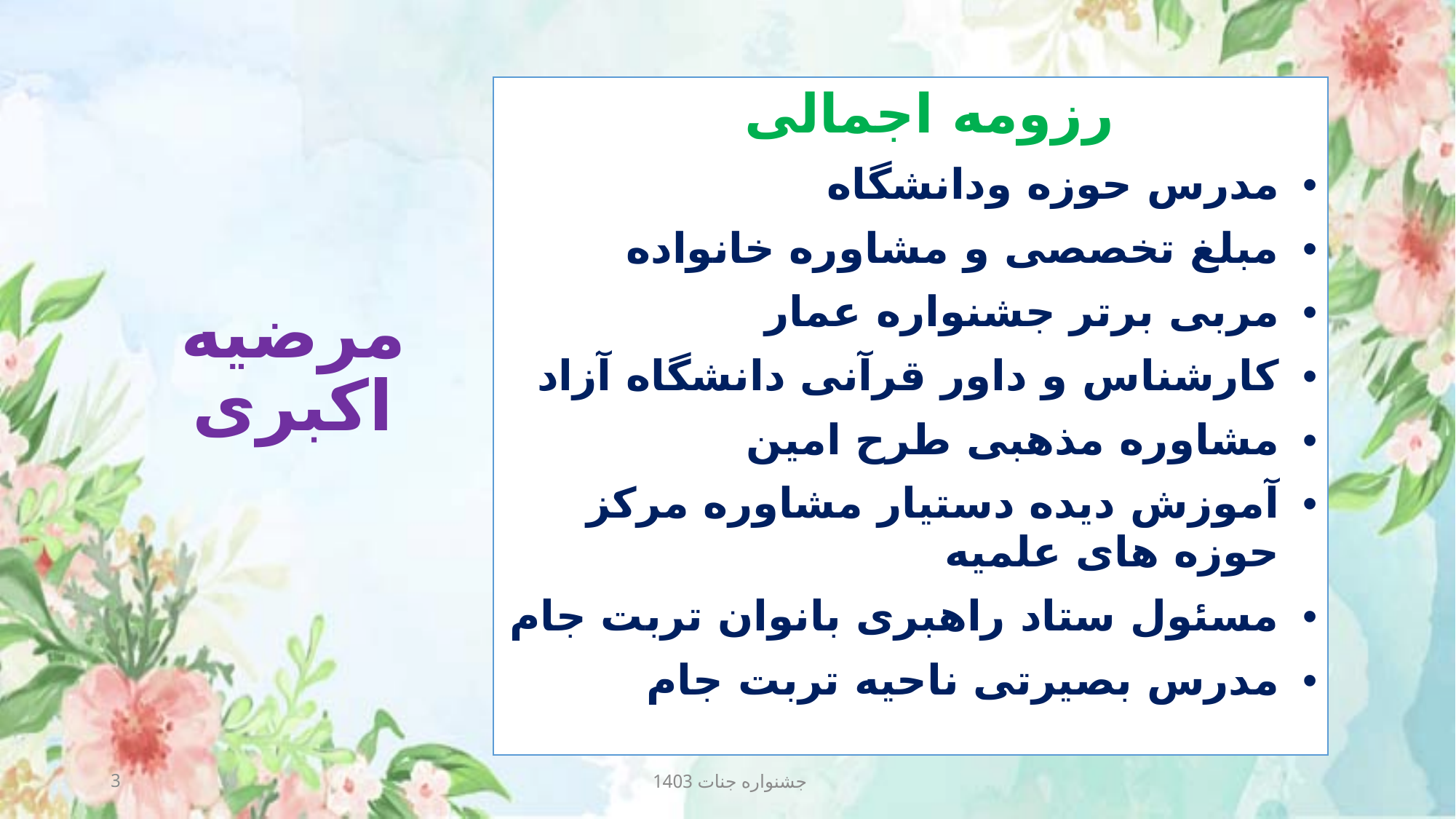

رزومه اجمالی
مدرس حوزه ودانشگاه
مبلغ تخصصی و مشاوره خانواده
مربی برتر جشنواره عمار
کارشناس و داور قرآنی دانشگاه آزاد
مشاوره مذهبی طرح امین
آموزش دیده دستیار مشاوره مرکز حوزه های علمیه
مسئول ستاد راهبری بانوان تربت جام
مدرس بصیرتی ناحیه تربت جام

مرضیه اکبری
3
جشنواره جنات 1403